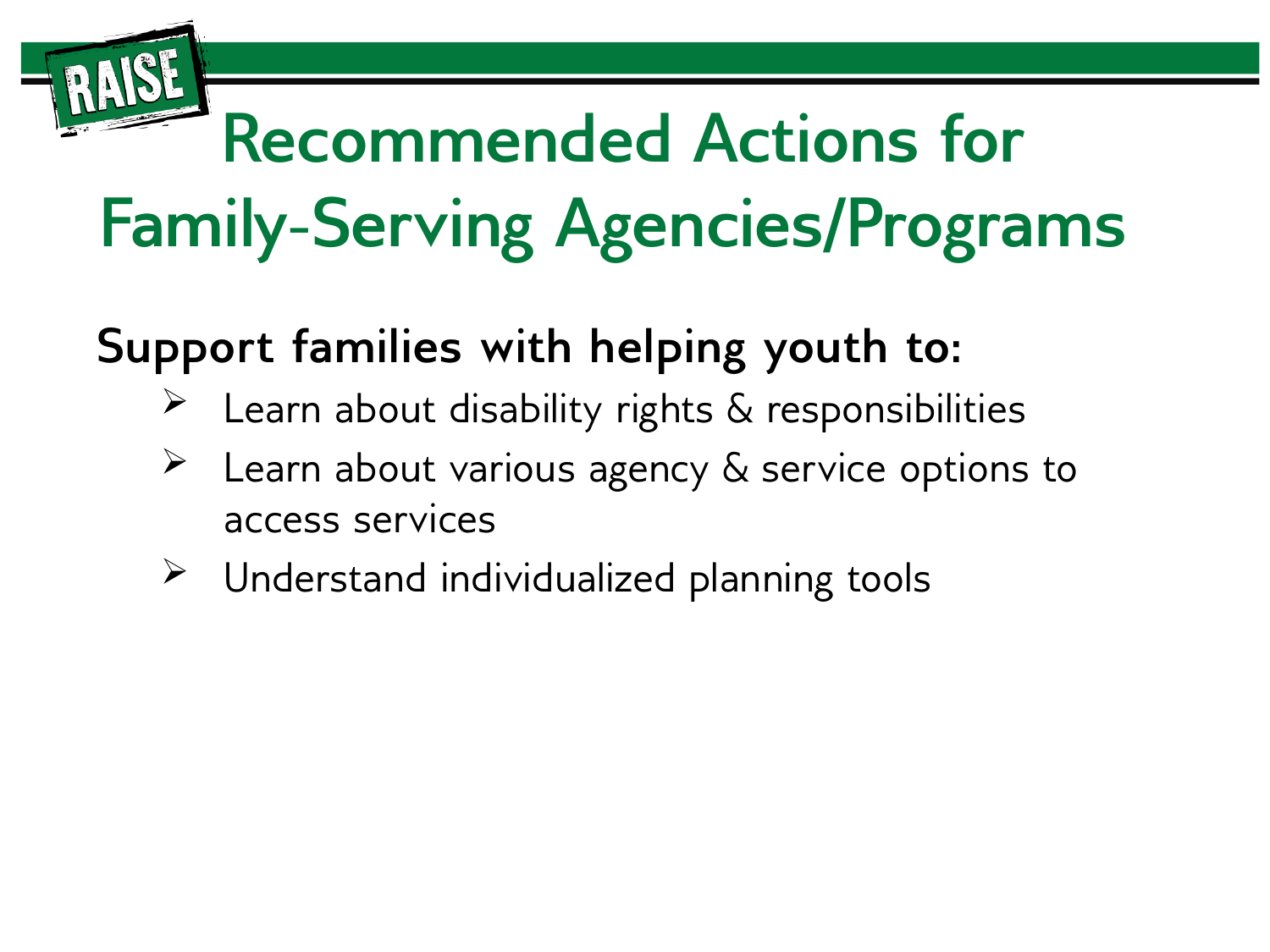

# Recommended Actions for Family-Serving Agencies/Programs
Support families with helping youth to:
Learn about disability rights & responsibilities
Learn about various agency & service options to access services
Understand individualized planning tools